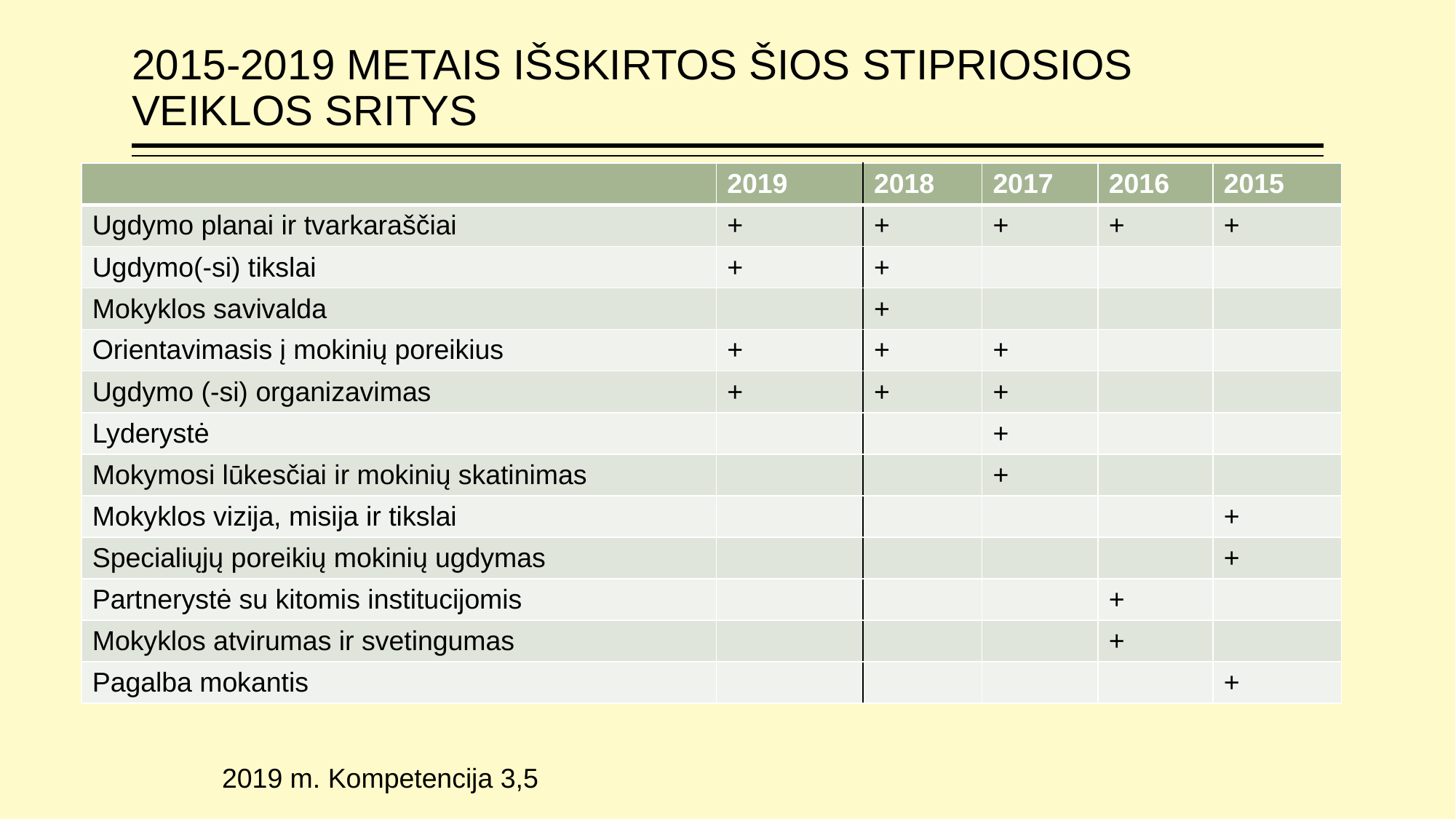

# 2015-2019 METAIS IŠSKIRTOS ŠIOS STIPRIOSIOS VEIKLOS SRITYS
|  | 2019 | 2018 | 2017 | 2016 | 2015 |
| --- | --- | --- | --- | --- | --- |
| Ugdymo planai ir tvarkaraščiai | + | + | + | + | + |
| Ugdymo(-si) tikslai | + | + |  |  |  |
| Mokyklos savivalda |  | + |  |  |  |
| Orientavimasis į mokinių poreikius | + | + | + |  |  |
| Ugdymo (-si) organizavimas | + | + | + |  |  |
| Lyderystė |  |  | + |  |  |
| Mokymosi lūkesčiai ir mokinių skatinimas |  |  | + |  |  |
| Mokyklos vizija, misija ir tikslai |  |  |  |  | + |
| Specialiųjų poreikių mokinių ugdymas |  |  |  |  | + |
| Partnerystė su kitomis institucijomis |  |  |  | + |  |
| Mokyklos atvirumas ir svetingumas |  |  |  | + |  |
| Pagalba mokantis |  |  |  |  | + |
2019 m. Kompetencija 3,5